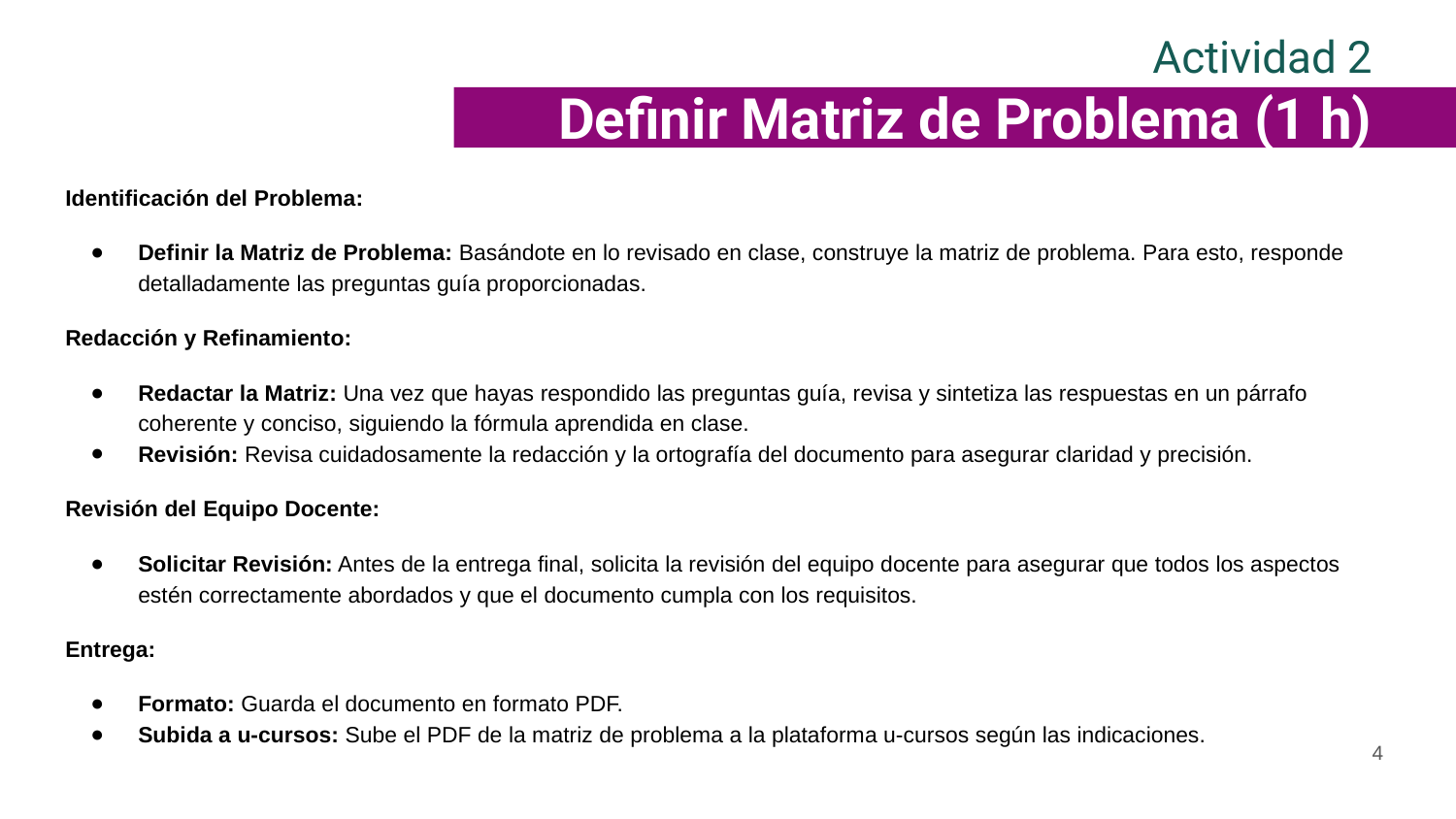

Actividad 2
Definir Matriz de Problema (1 h)

Identificación del Problema:
Definir la Matriz de Problema: Basándote en lo revisado en clase, construye la matriz de problema. Para esto, responde detalladamente las preguntas guía proporcionadas.
Redacción y Refinamiento:
Redactar la Matriz: Una vez que hayas respondido las preguntas guía, revisa y sintetiza las respuestas en un párrafo coherente y conciso, siguiendo la fórmula aprendida en clase.
Revisión: Revisa cuidadosamente la redacción y la ortografía del documento para asegurar claridad y precisión.
Revisión del Equipo Docente:
Solicitar Revisión: Antes de la entrega final, solicita la revisión del equipo docente para asegurar que todos los aspectos estén correctamente abordados y que el documento cumpla con los requisitos.
Entrega:
Formato: Guarda el documento en formato PDF.
Subida a u-cursos: Sube el PDF de la matriz de problema a la plataforma u-cursos según las indicaciones.

4